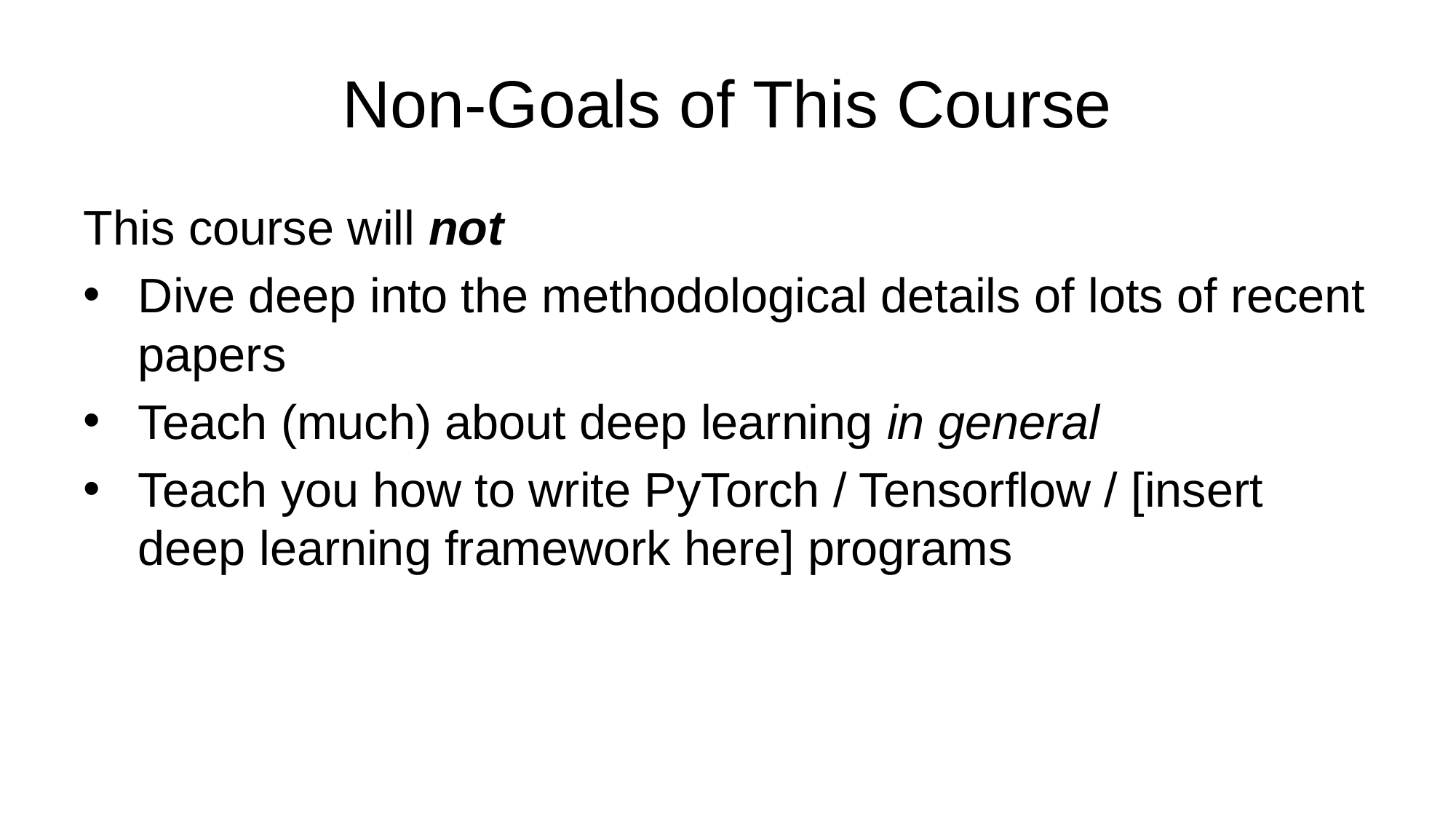

# Non-Goals of This Course
This course will not
Dive deep into the methodological details of lots of recent papers
Teach (much) about deep learning in general
Teach you how to write PyTorch / Tensorflow / [insert deep learning framework here] programs